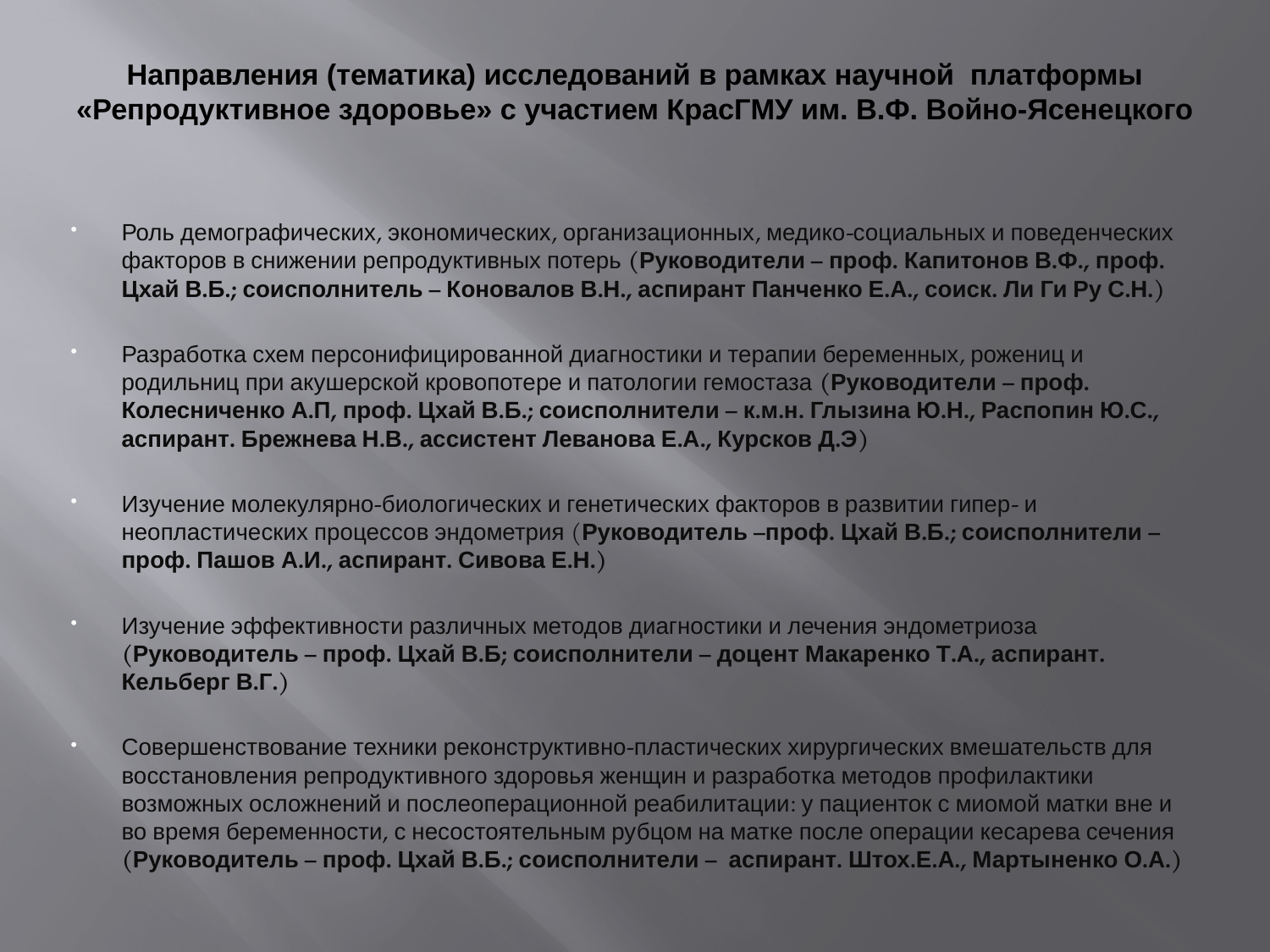

# Направления (тематика) исследований в рамках научной  платформы «Репродуктивное здоровье» с участием КрасГМУ им. В.Ф. Войно-Ясенецкого

Роль демографических, экономических, организационных, медико-социальных и поведенческих факторов в снижении репродуктивных потерь (Руководители – проф. Капитонов В.Ф., проф. Цхай В.Б.; соисполнитель – Коновалов В.Н., аспирант Панченко Е.А., соиск. Ли Ги Ру С.Н.)

Разработка схем персонифицированной диагностики и терапии беременных, рожениц и родильниц при акушерской кровопотере и патологии гемостаза (Руководители – проф. Колесниченко А.П, проф. Цхай В.Б.; соисполнители – к.м.н. Глызина Ю.Н., Распопин Ю.С., аспирант. Брежнева Н.В., ассистент Леванова Е.А., Курсков Д.Э)

Изучение молекулярно-биологических и генетических факторов в развитии гипер- и неопластических процессов эндометрия (Руководитель –проф. Цхай В.Б.; соисполнители – проф. Пашов А.И., аспирант. Сивова Е.Н.)

Изучение эффективности различных методов диагностики и лечения эндометриоза  (Руководитель – проф. Цхай В.Б; соисполнители – доцент Макаренко Т.А., аспирант. Кельберг В.Г.)

Совершенствование техники реконструктивно-пластических хирургических вмешательств для восстановления репродуктивного здоровья женщин и разработка методов профилактики возможных осложнений и послеоперационной реабилитации: у пациенток с миомой матки вне и во время беременности, с несостоятельным рубцом на матке после операции кесарева сечения (Руководитель – проф. Цхай В.Б.; соисполнители –  аспирант. Штох.Е.А., Мартыненко О.А.)